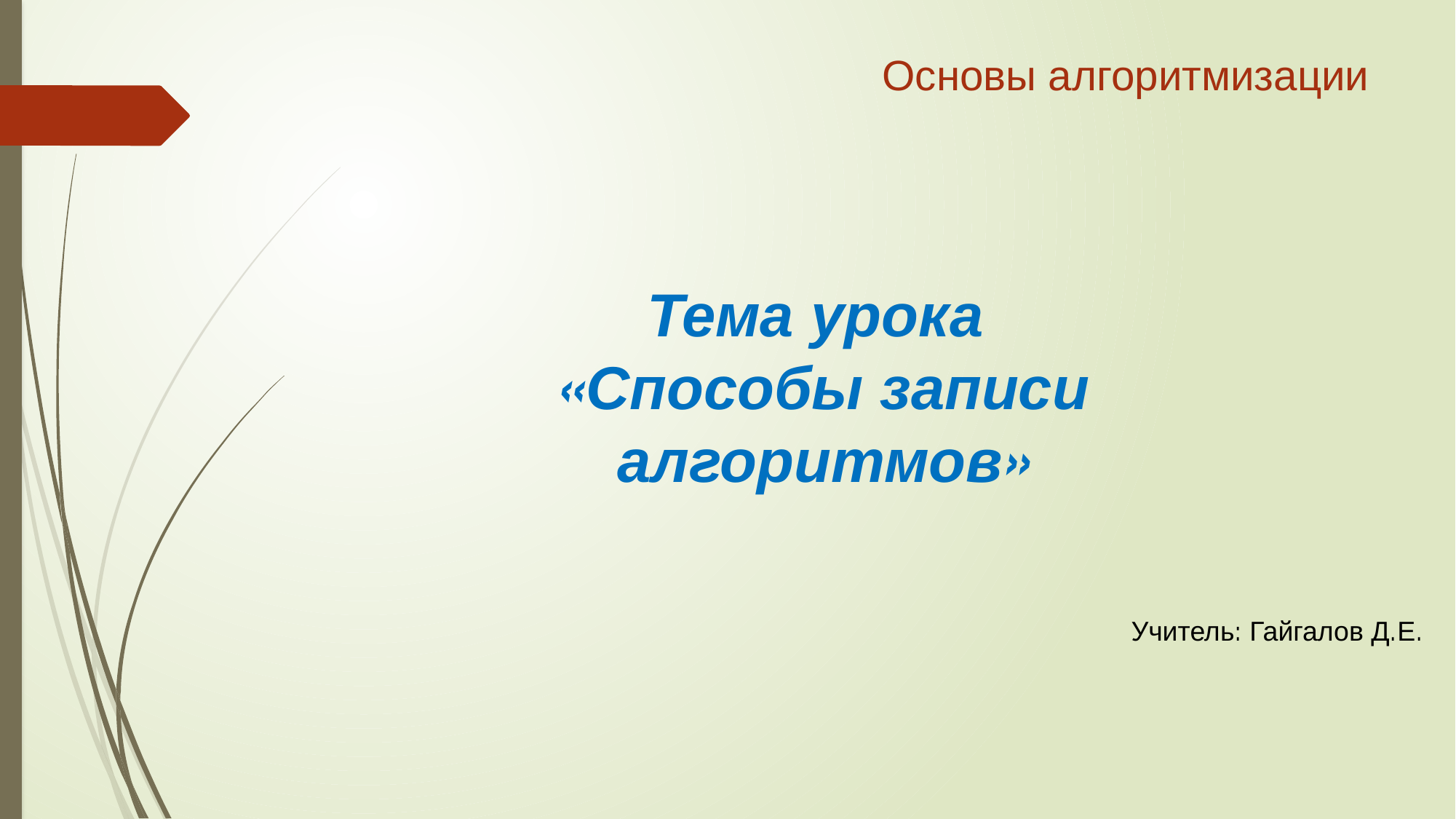

Основы алгоритмизации
Тема урока
«Способы записи алгоритмов»
Учитель: Гайгалов Д.Е.